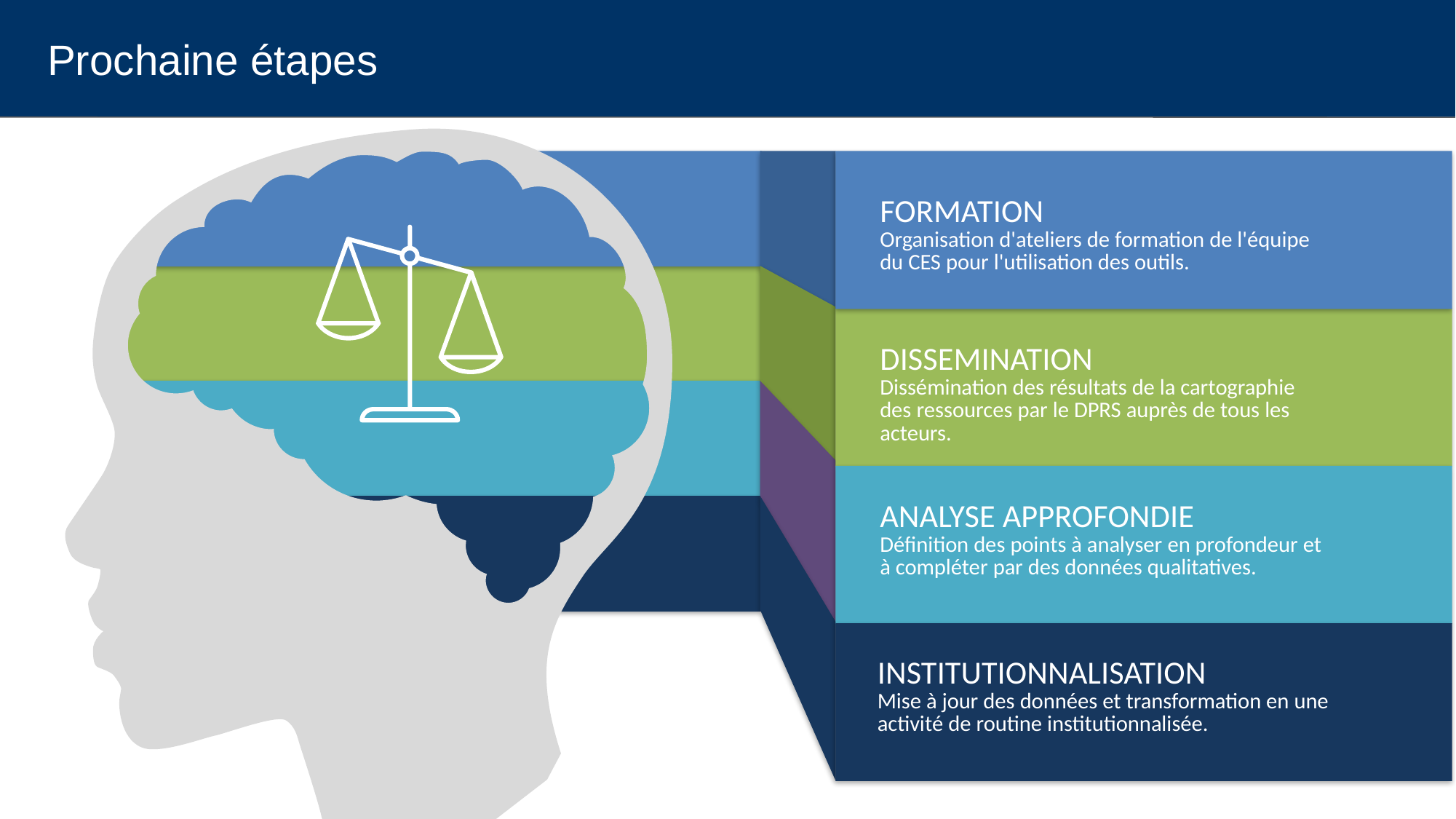

Prochaine étapes

FORMATION
Organisation d'ateliers de formation de l'équipe du CES pour l'utilisation des outils.

DISSEMINATION
Dissémination des résultats de la cartographie des ressources par le DPRS auprès de tous les acteurs.

ANALYSE APPROFONDIE
Définition des points à analyser en profondeur et à compléter par des données qualitatives.

INSTITUTIONNALISATION
Mise à jour des données et transformation en une activité de routine institutionnalisée.